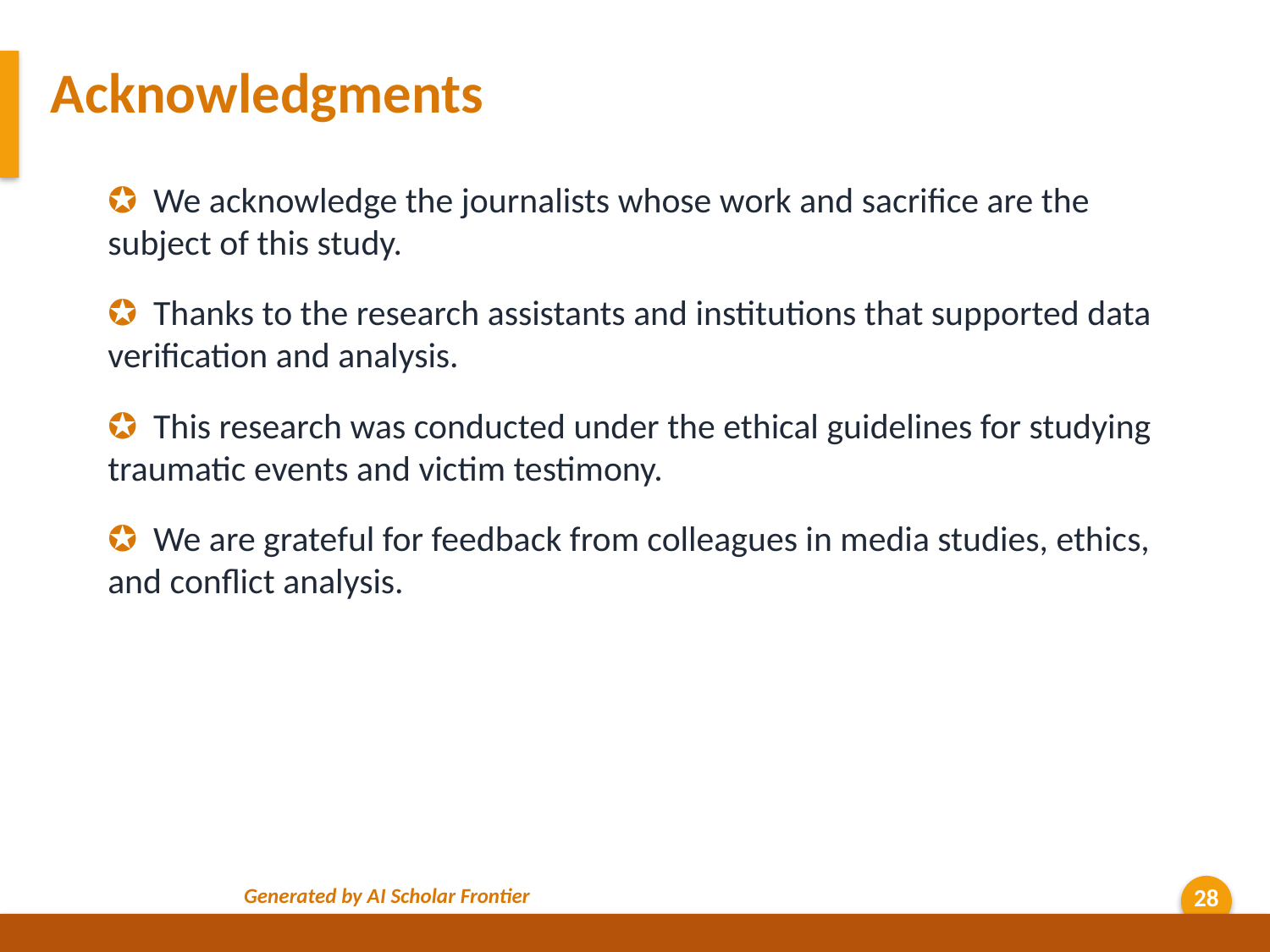

Acknowledgments
✪  We acknowledge the journalists whose work and sacrifice are the subject of this study.
✪  Thanks to the research assistants and institutions that supported data verification and analysis.
✪  This research was conducted under the ethical guidelines for studying traumatic events and victim testimony.
✪  We are grateful for feedback from colleagues in media studies, ethics, and conflict analysis.
Generated by AI Scholar Frontier

28